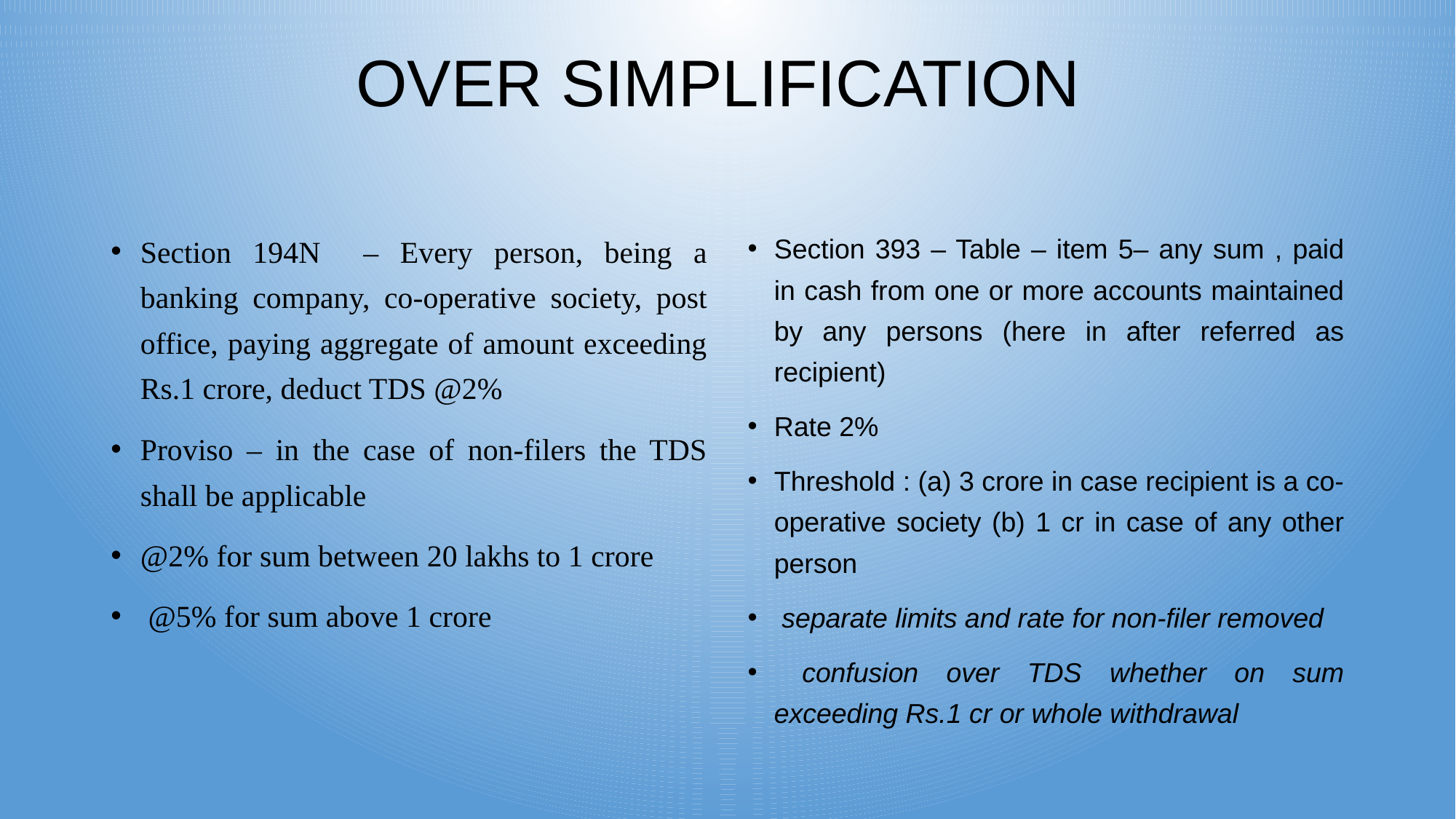

# OVER SIMPLIFICATION
Section 194N  – Every person, being a banking company, co-operative society, post office, paying aggregate of amount exceeding Rs.1 crore, deduct TDS @2%
Proviso – in the case of non-filers the TDS shall be applicable
@2% for sum between 20 lakhs to 1 crore
 @5% for sum above 1 crore
Section 393 – Table – item 5– any sum , paid in cash from one or more accounts maintained by any persons (here in after referred as recipient)
Rate 2%
Threshold : (a) 3 crore in case recipient is a co-operative society (b) 1 cr in case of any other person
 separate limits and rate for non-filer removed
 confusion over TDS whether on sum exceeding Rs.1 cr or whole withdrawal